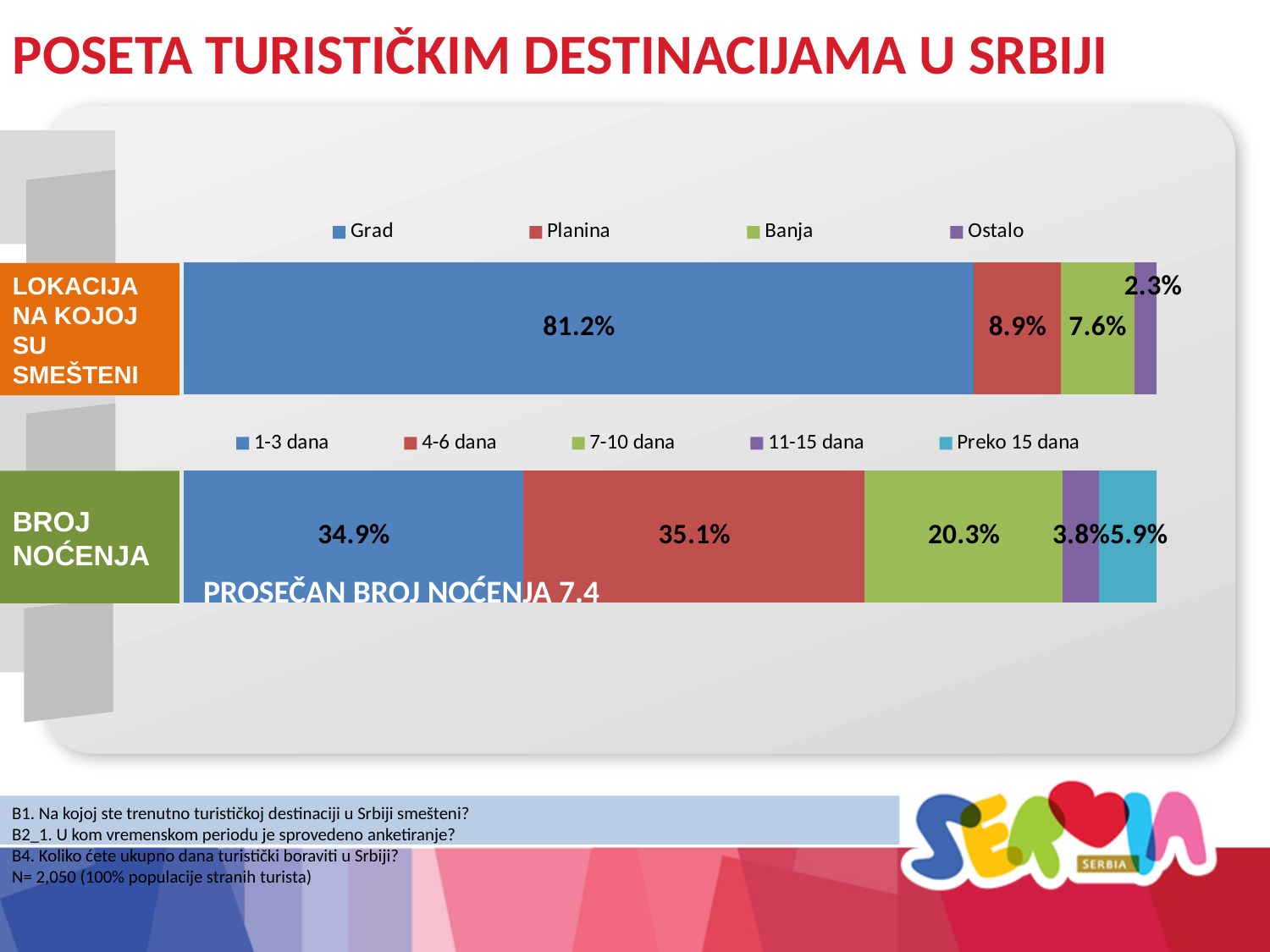

POSETA TURISTIČKIM DESTINACIJAMA U SRBIJI

### Chart

| Category | Grad | Planina | Banja | Ostalo |
|---|---|---|---|---|
LOKACIJA NA KOJOJ SU SMEŠTENI

### Chart

| Category | 1-3 dana | 4-6 dana | 7-10 dana | 11-15 dana | Preko 15 dana |
|---|---|---|---|---|---|
BROJ NOĆENJA

PROSEČAN BROJ NOĆENJA 7.4
B1. Na kojoj ste trenutno turističkoj destinaciji u Srbiji smešteni?
B2_1. U kom vremenskom periodu je sprovedeno anketiranje?
B4. Koliko ćete ukupno dana turistički boraviti u Srbiji?
N= 2,050 (100% populacije stranih turista)